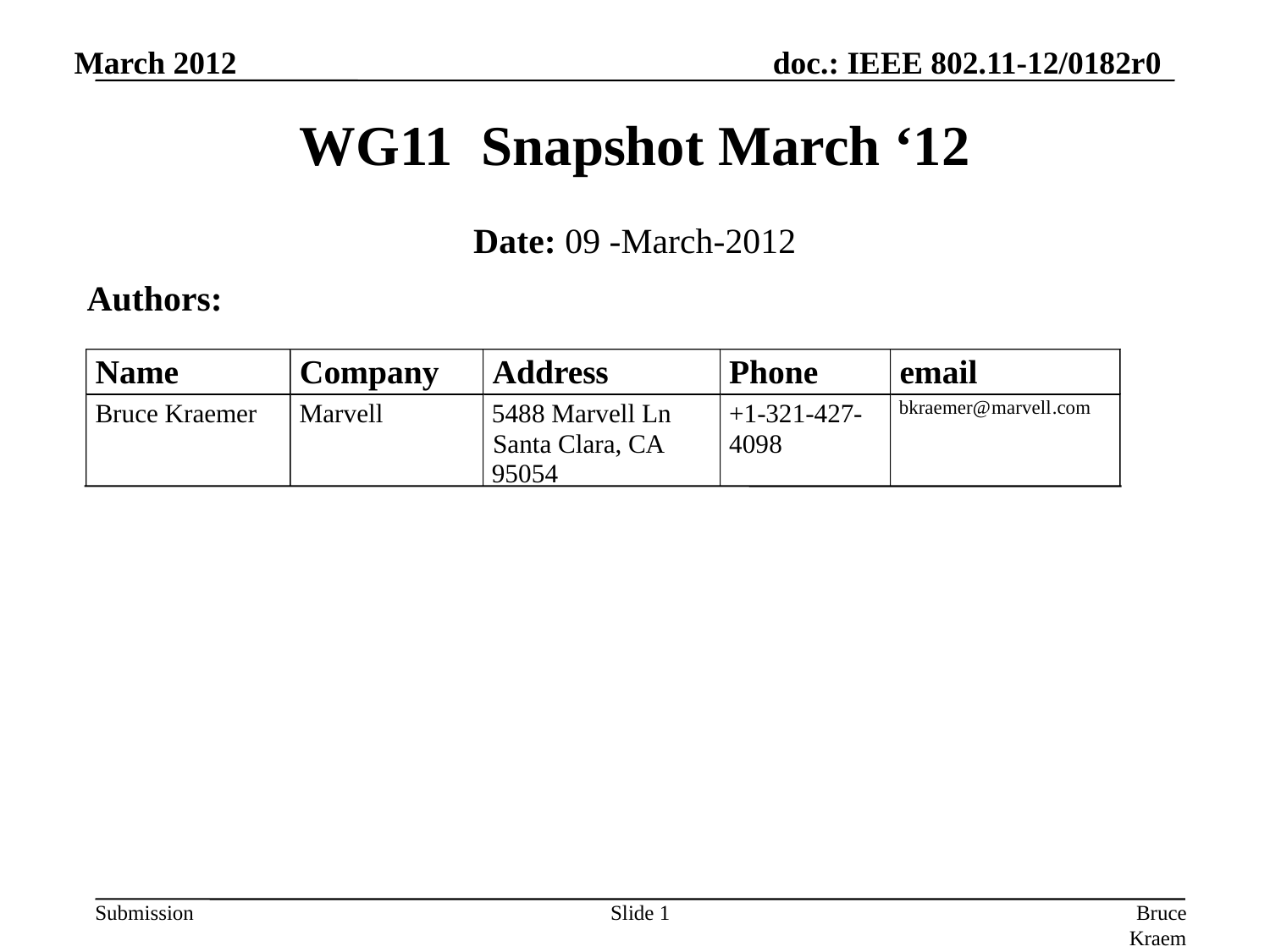

March 2012
# WG11  Snapshot March ‘12
Date: 09 -March-2012
Authors:

Name

Company

Address

Phone

email

bkraemer@
marvell
.com

Bruce Kraemer

Marvell

5488 Marvell Ln

+1
-
321
-
4
27
-
Santa Clara, CA
4098

95054

Slide 1
Bruce Kraemer (Marvell)